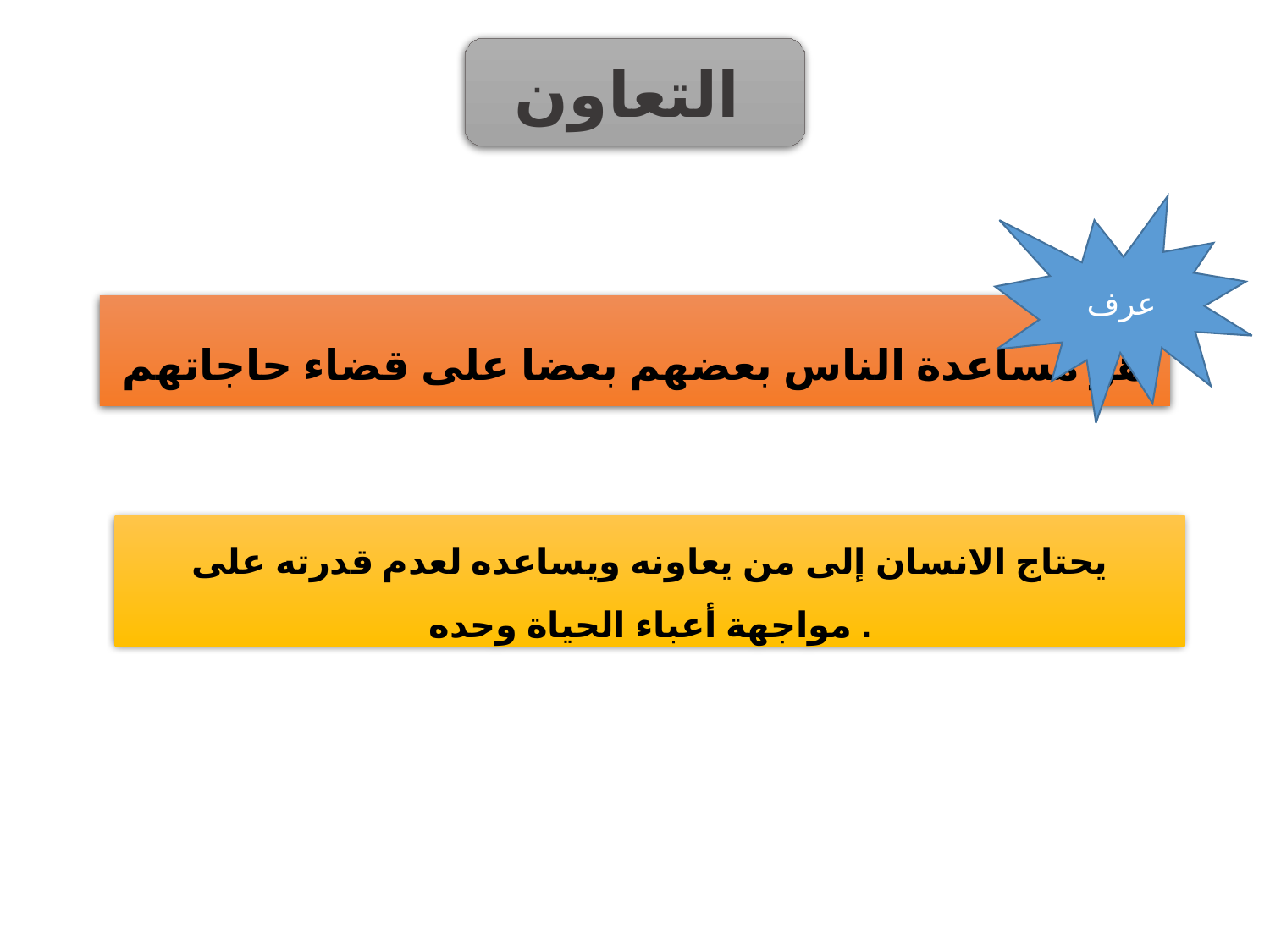

التعاون
عرف
هو مساعدة الناس بعضهم بعضا على قضاء حاجاتهم
يحتاج الانسان إلى من يعاونه ويساعده لعدم قدرته على مواجهة أعباء الحياة وحده .